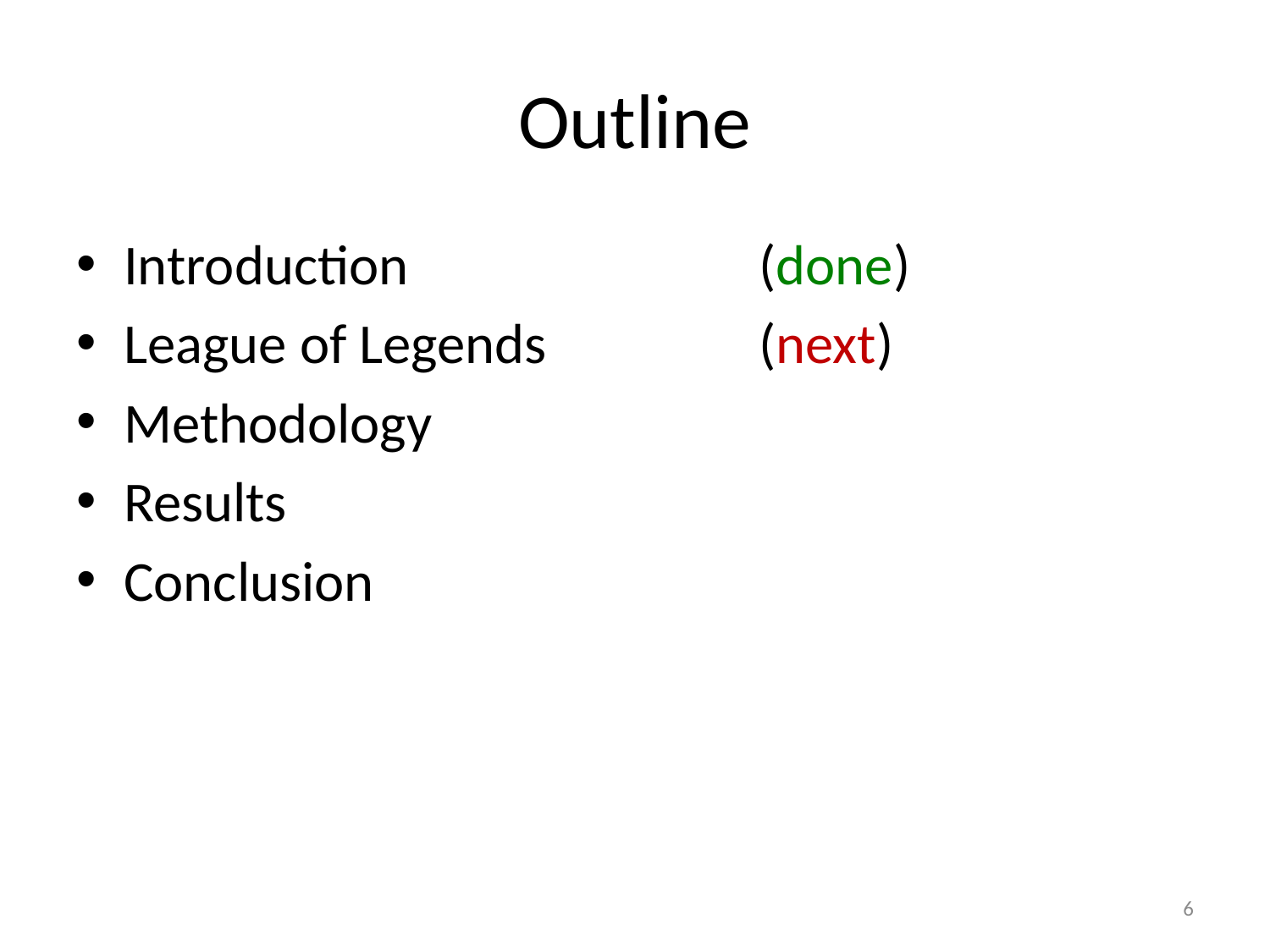

# Outline
Introduction			(done)
League of Legends		(next)
Methodology
Results
Conclusion
6